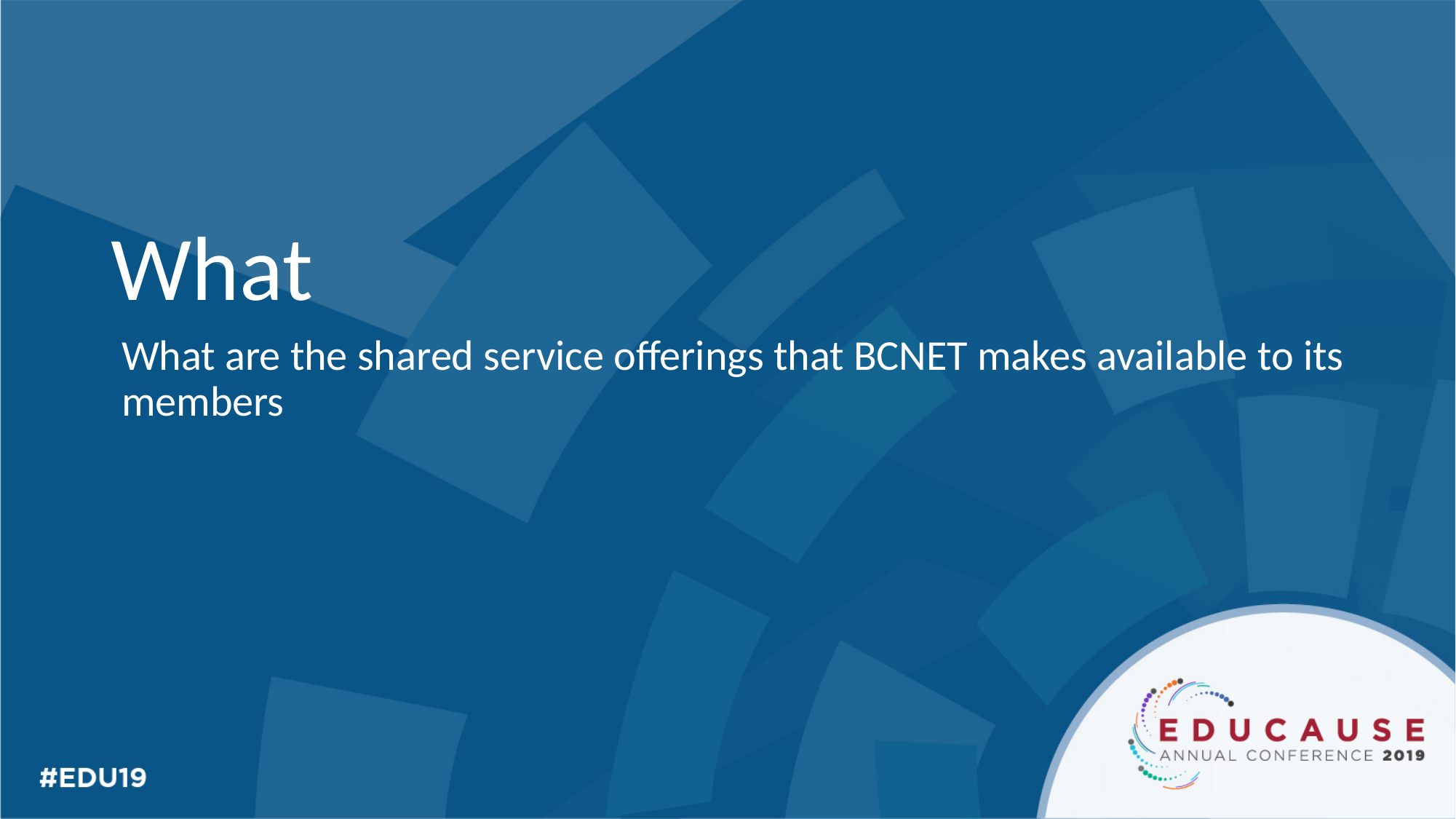

# What
What are the shared service offerings that BCNET makes available to its members